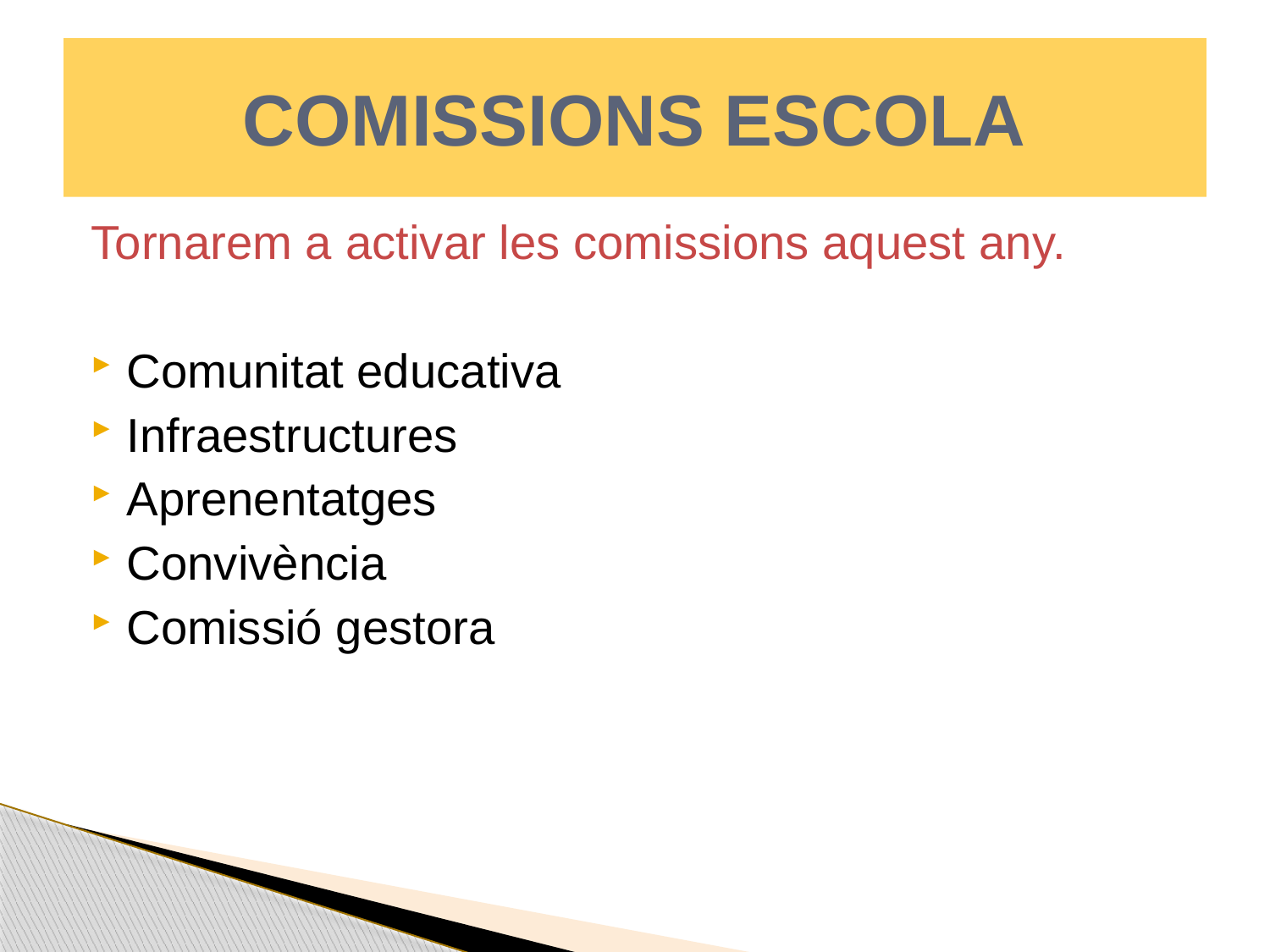

# COMISSIONS ESCOLA
Tornarem a activar les comissions aquest any.

Comunitat educativa
Infraestructures
Aprenentatges
Convivència
Comissió gestora